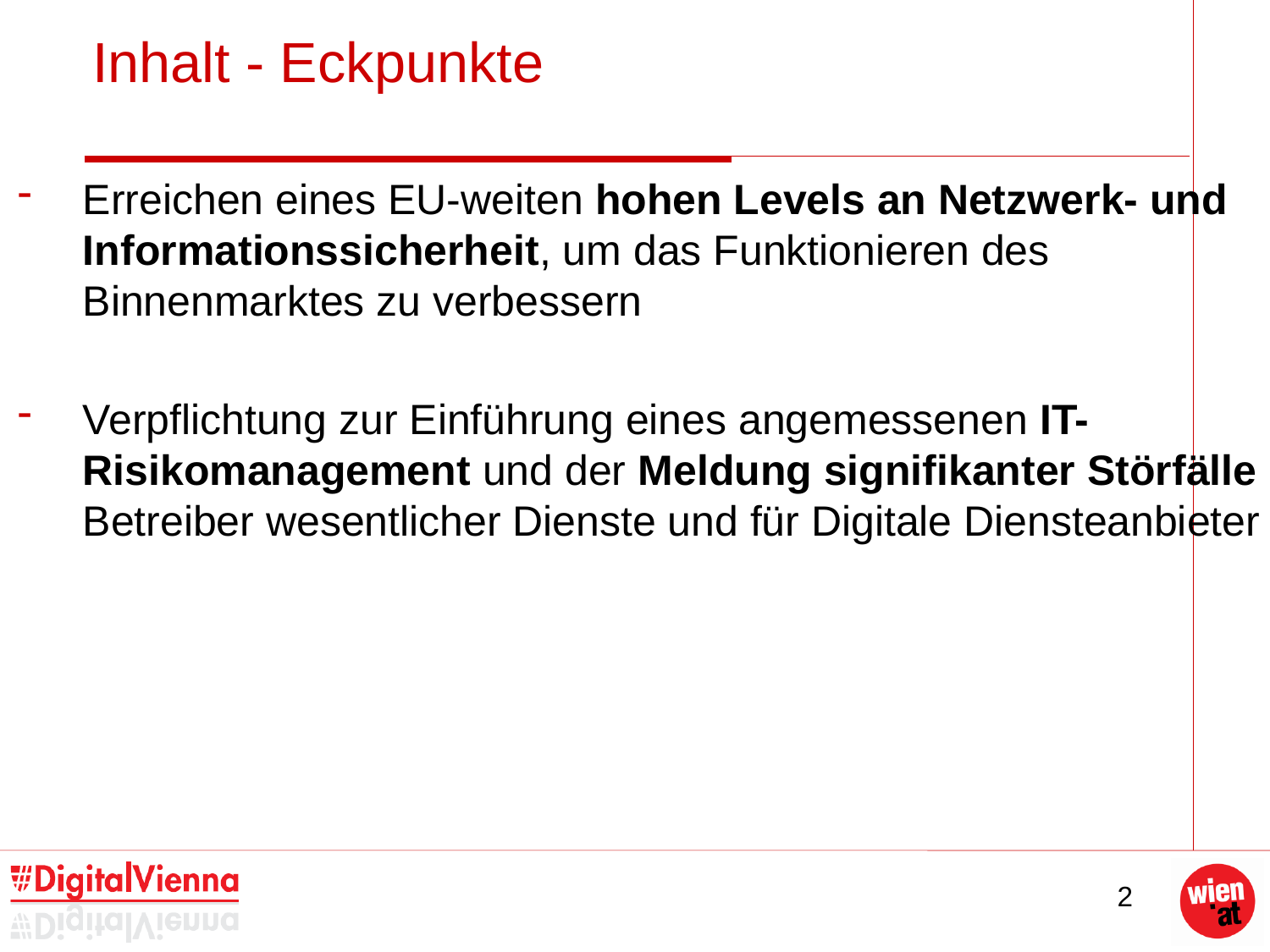

# Inhalt - Eckpunkte
Erreichen eines EU-weiten hohen Levels an Netzwerk- und Informationssicherheit, um das Funktionieren des Binnenmarktes zu verbessern

Verpflichtung zur Einführung eines angemessenen IT-Risikomanagement und der Meldung signifikanter Störfälle Betreiber wesentlicher Dienste und für Digitale Diensteanbieter